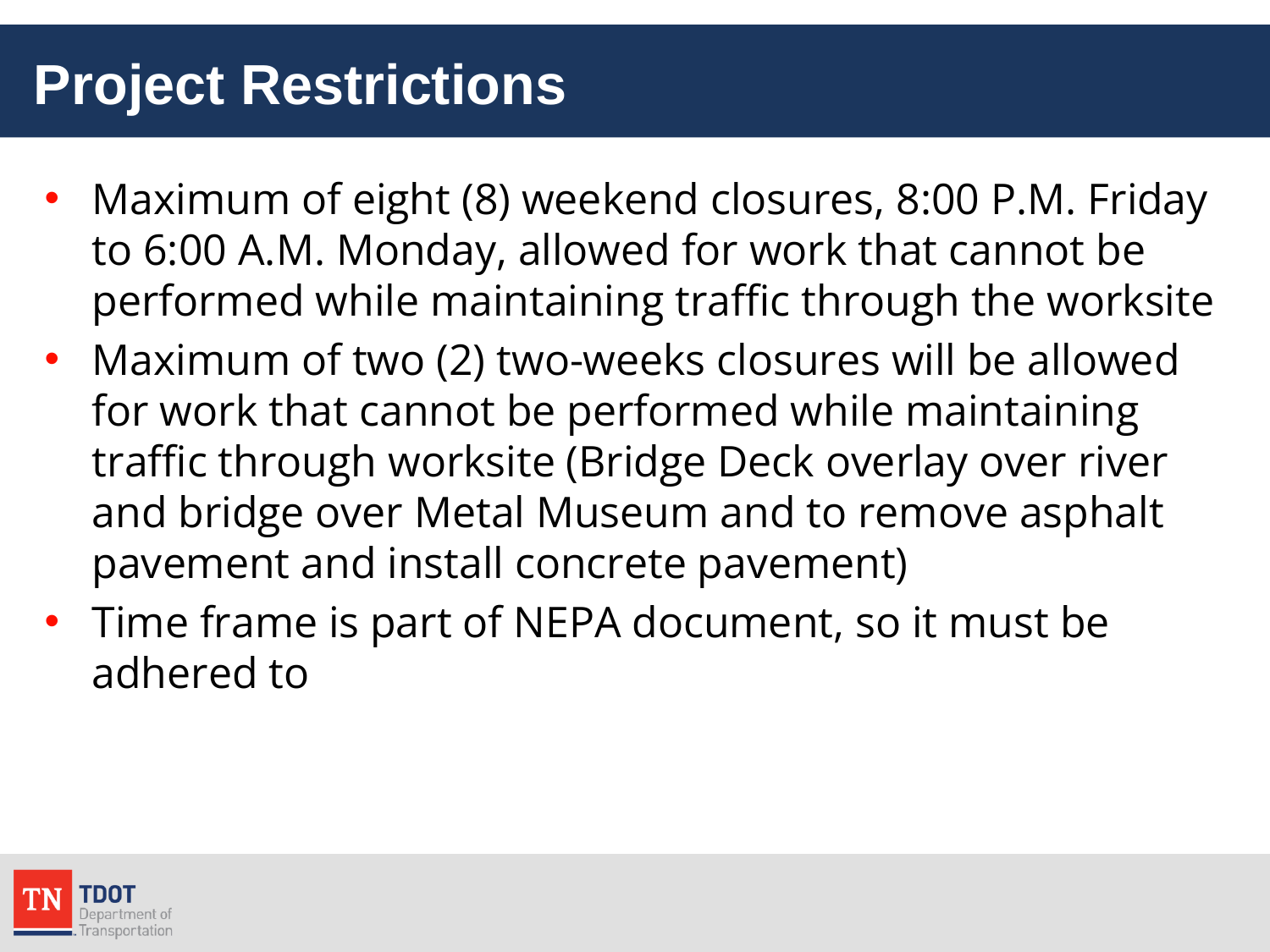

# Project Restrictions
Maximum of eight (8) weekend closures, 8:00 P.M. Friday to 6:00 A.M. Monday, allowed for work that cannot be performed while maintaining traffic through the worksite
Maximum of two (2) two-weeks closures will be allowed for work that cannot be performed while maintaining traffic through worksite (Bridge Deck overlay over river and bridge over Metal Museum and to remove asphalt pavement and install concrete pavement)
Time frame is part of NEPA document, so it must be adhered to